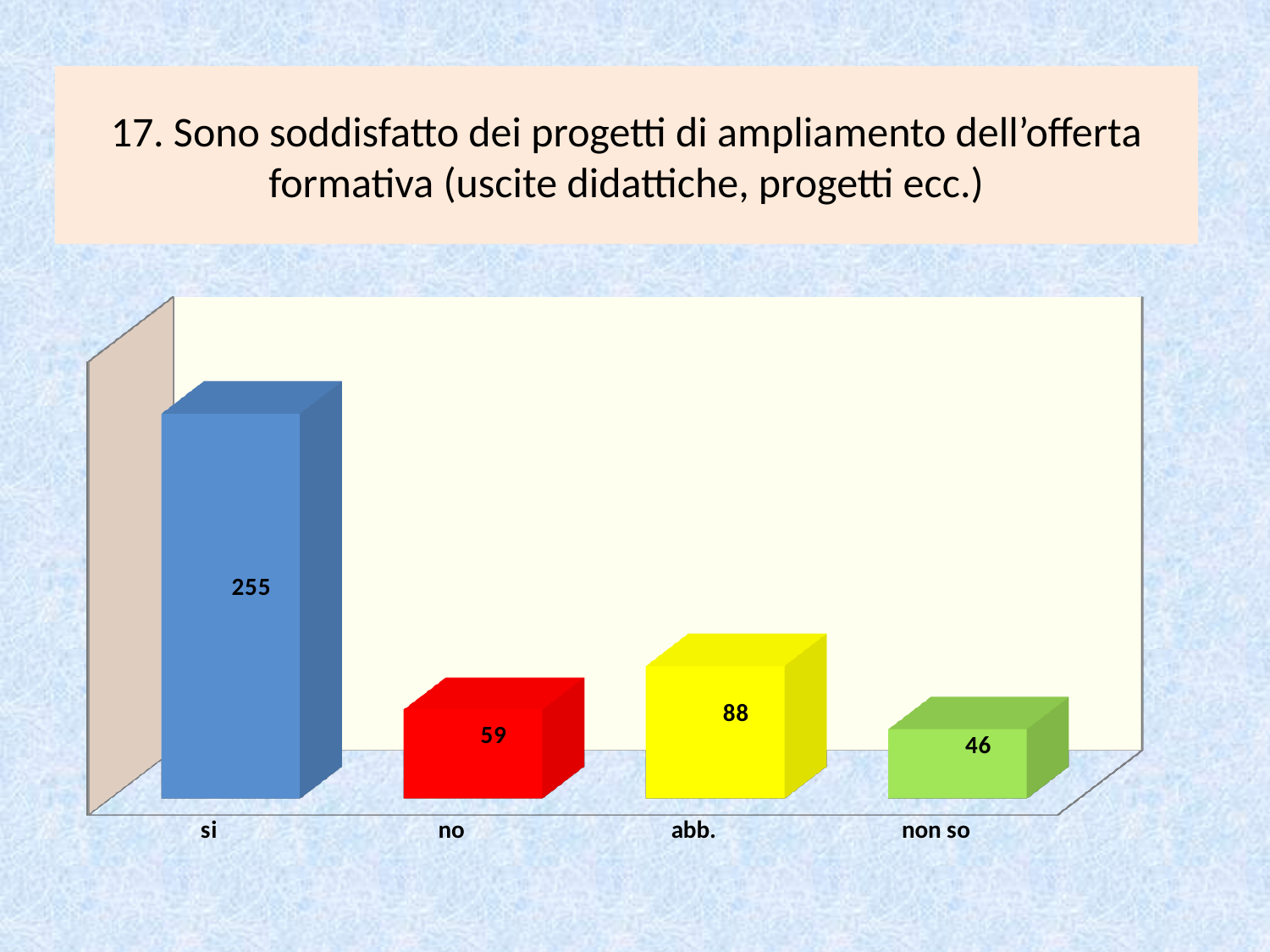

# 17. Sono soddisfatto dei progetti di ampliamento dell’offerta formativa (uscite didattiche, progetti ecc.)

[unsupported chart]